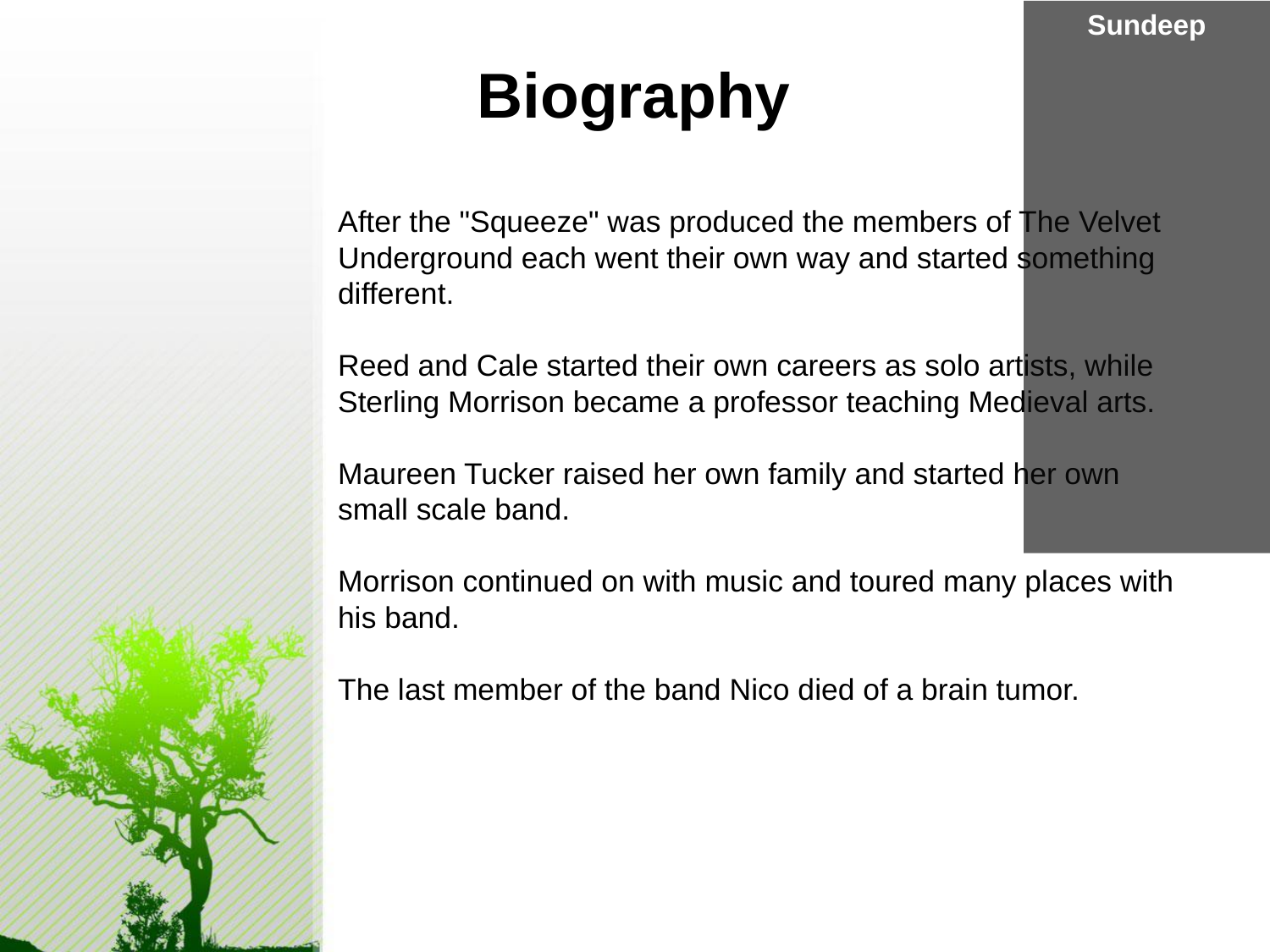

Sundeep
Biography
After the "Squeeze" was produced the members of The Velvet Underground each went their own way and started something different.

Reed and Cale started their own careers as solo artists, while Sterling Morrison became a professor teaching Medieval arts.

Maureen Tucker raised her own family and started her own small scale band.

Morrison continued on with music and toured many places with his band.

The last member of the band Nico died of a brain tumor.